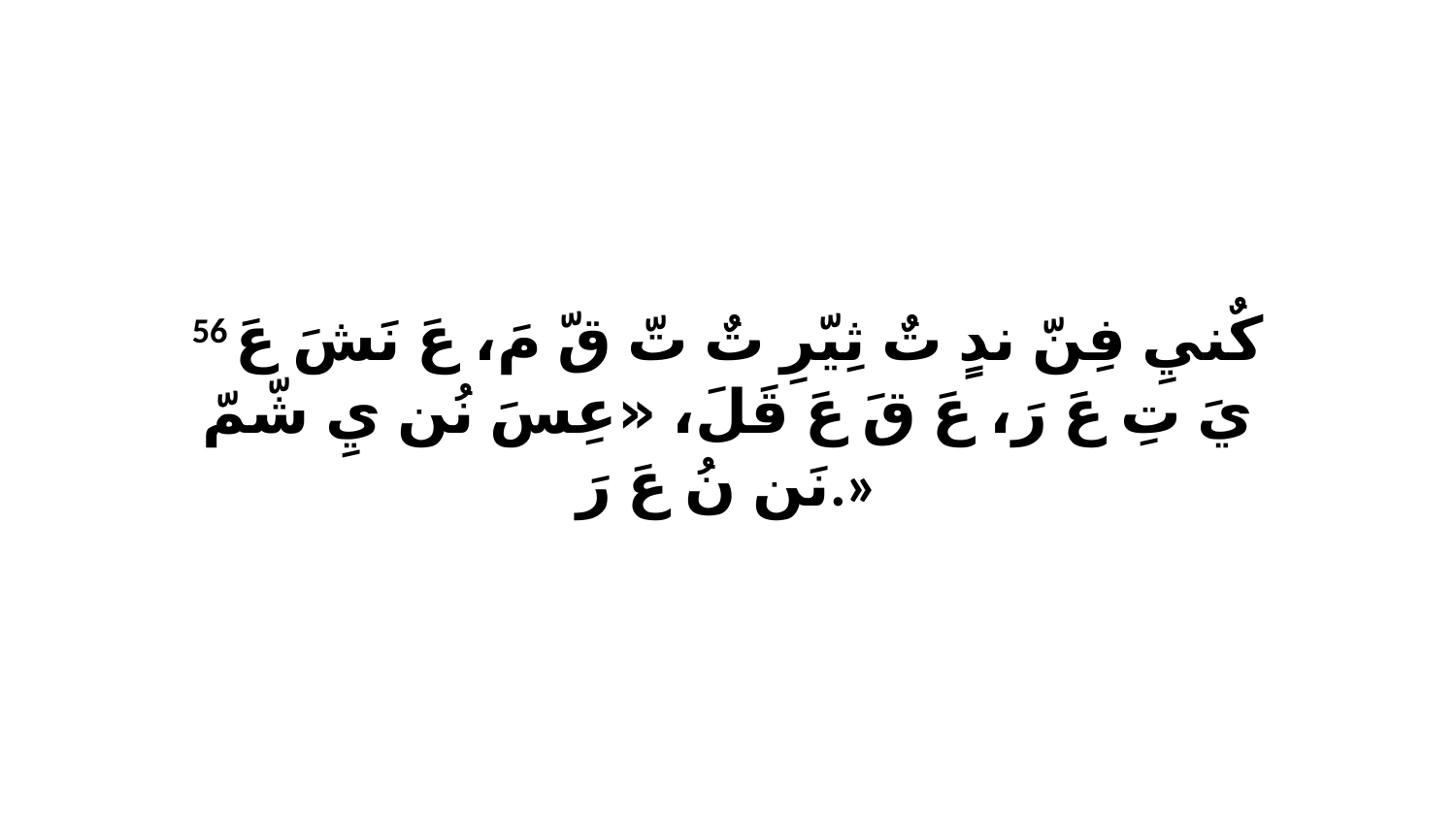

56 كٌنيِ فِنّ ندٍ تٌ ثِيّرِ تٌ تّ قّ مَ، عَ نَشَ عَ يَ تِ عَ رَ، عَ قَ عَ قَلَ، «عِسَ نُن يِ شّمّ نَن نُ عَ رَ.»